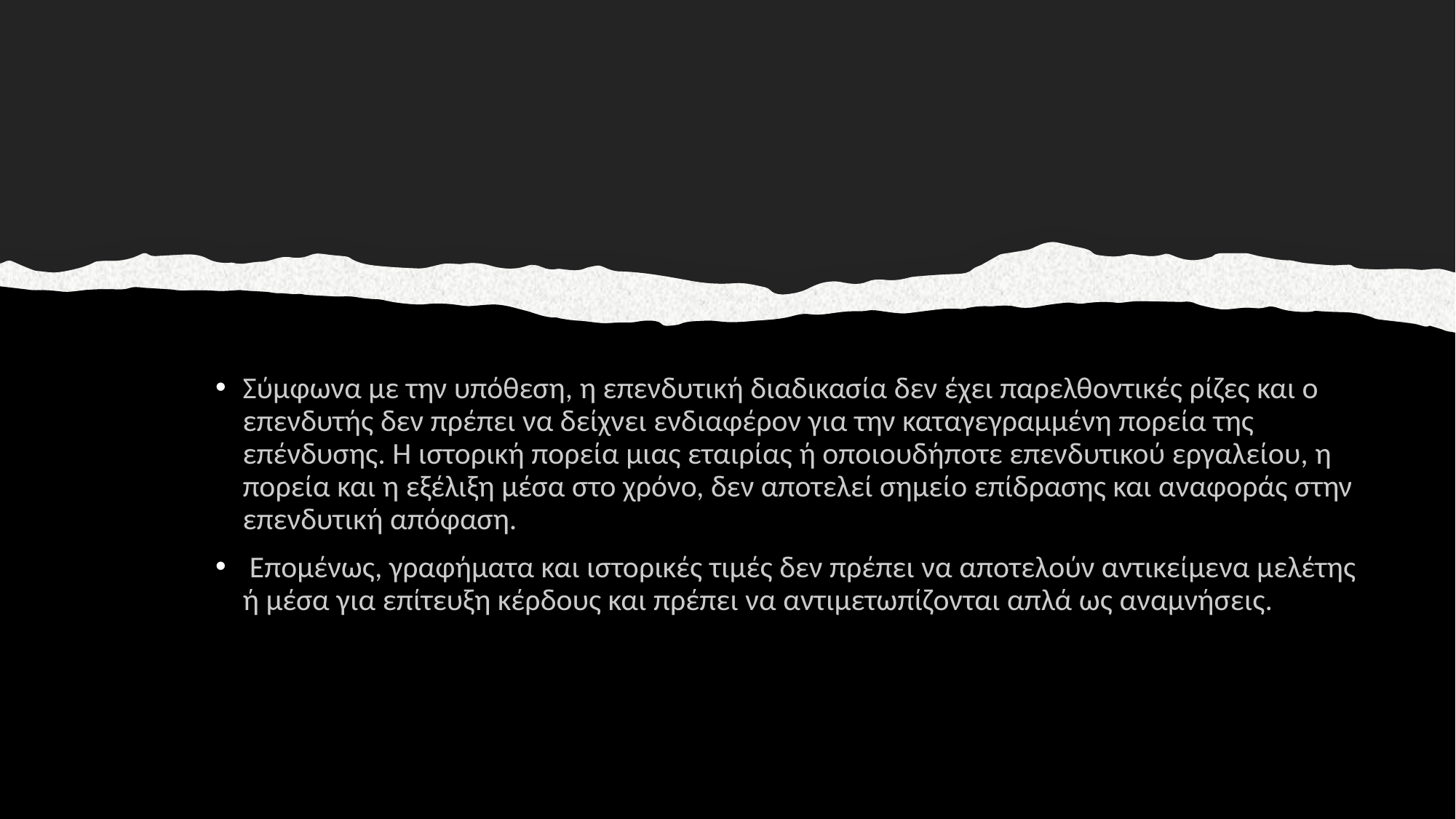

#

Σύμφωνα με την υπόθεση, η επενδυτική διαδικασία δεν έχει παρελθοντικές ρίζες και ο επενδυτής δεν πρέπει να δείχνει ενδιαφέρον για την καταγεγραμμένη πορεία της επένδυσης. Η ιστορική πορεία μιας εταιρίας ή οποιουδήποτε επενδυτικού εργαλείου, η πορεία και η εξέλιξη μέσα στο χρόνο, δεν αποτελεί σημείο επίδρασης και αναφοράς στην επενδυτική απόφαση.
 Επομένως, γραφήματα και ιστορικές τιμές δεν πρέπει να αποτελούν αντικείμενα μελέτης ή μέσα για επίτευξη κέρδους και πρέπει να αντιμετωπίζονται απλά ως αναμνήσεις.